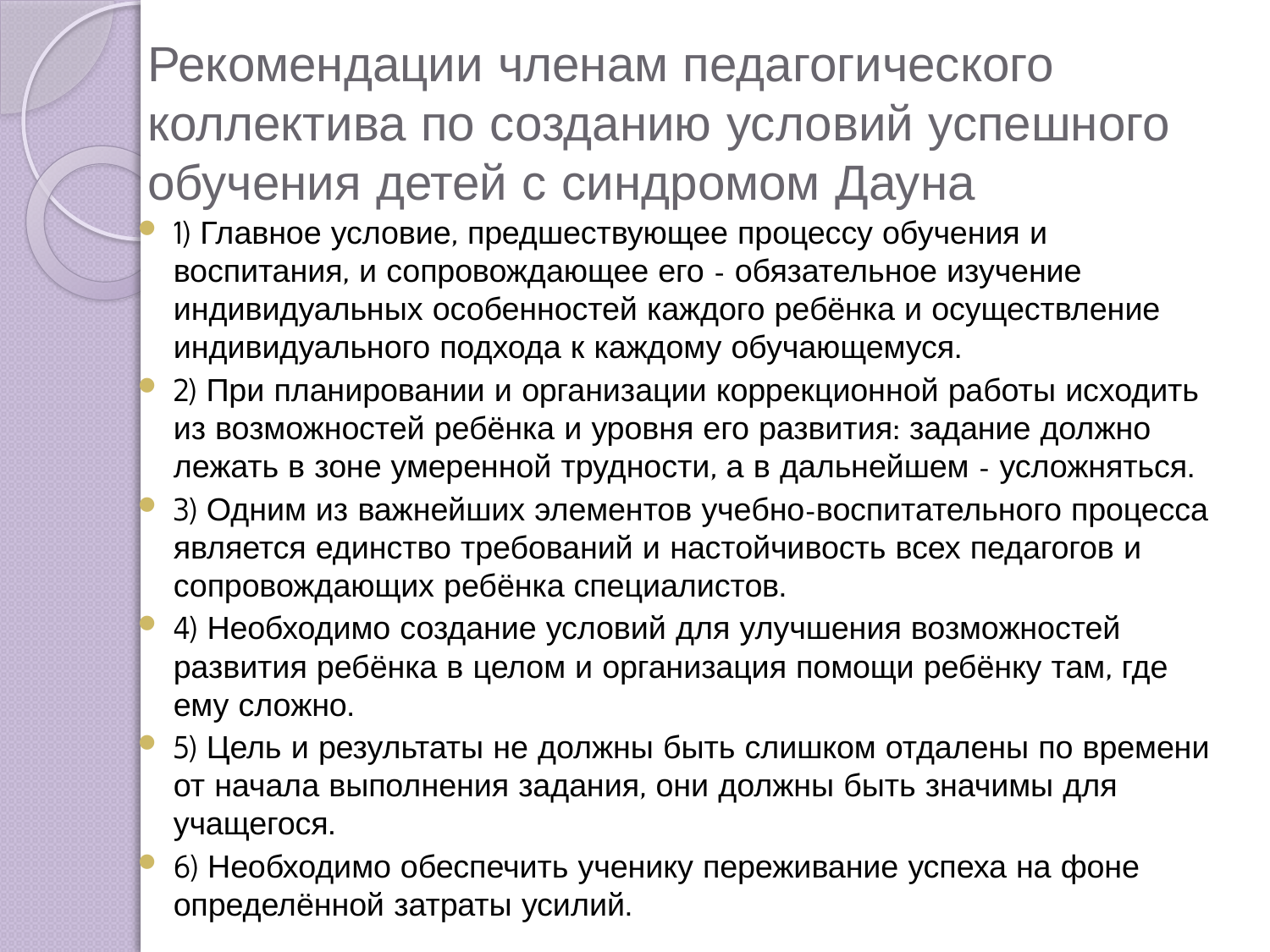

# Рекомендации членам педагогического коллектива по созданию условий успешного обучения детей с синдромом Дауна
1) Главное условие, предшествующее процессу обучения и воспитания, и сопровождающее его - обязательное изучение индивидуальных особенностей каждого ребёнка и осуществление индивидуального подхода к каждому обучающемуся.
2) При планировании и организации коррекционной работы исходить из возможностей ребёнка и уровня его развития: задание должно лежать в зоне умеренной трудности, а в дальнейшем - усложняться.
3) Одним из важнейших элементов учебно-воспитательного процесса является единство требований и настойчивость всех педагогов и сопровождающих ребёнка специалистов.
4) Необходимо создание условий для улучшения возможностей развития ребёнка в целом и организация помощи ребёнку там, где ему сложно.
5) Цель и результаты не должны быть слишком отдалены по времени от начала выполнения задания, они должны быть значимы для учащегося.
6) Необходимо обеспечить ученику переживание успеха на фоне определённой затраты усилий.